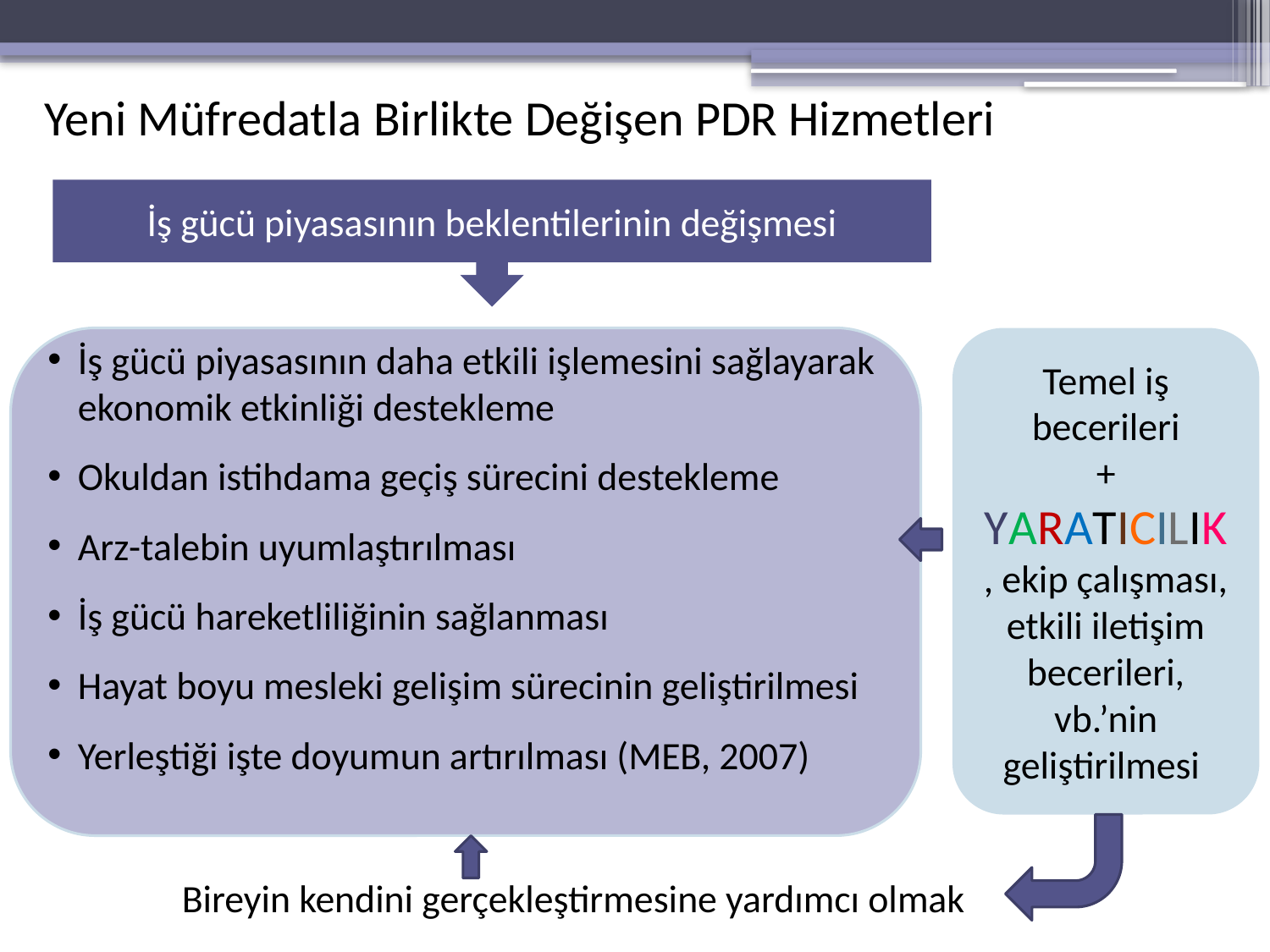

# Yeni Müfredatla Birlikte Değişen PDR Hizmetleri

İş gücü piyasasının beklentilerinin değişmesi

İş gücü piyasasının daha etkili işlemesini sağlayarak ekonomik etkinliği destekleme

Okuldan istihdama geçiş sürecini destekleme

Arz-talebin uyumlaştırılması

İş gücü hareketliliğinin sağlanması

Hayat boyu mesleki gelişim sürecinin geliştirilmesi

Yerleştiği işte doyumun artırılması (MEB, 2007)

Temel iş becerileri
 +
YARATICILIK, ekip çalışması, etkili iletişim becerileri, vb.’nin geliştirilmesi

Bireyin kendini gerçekleştirmesine yardımcı olmak